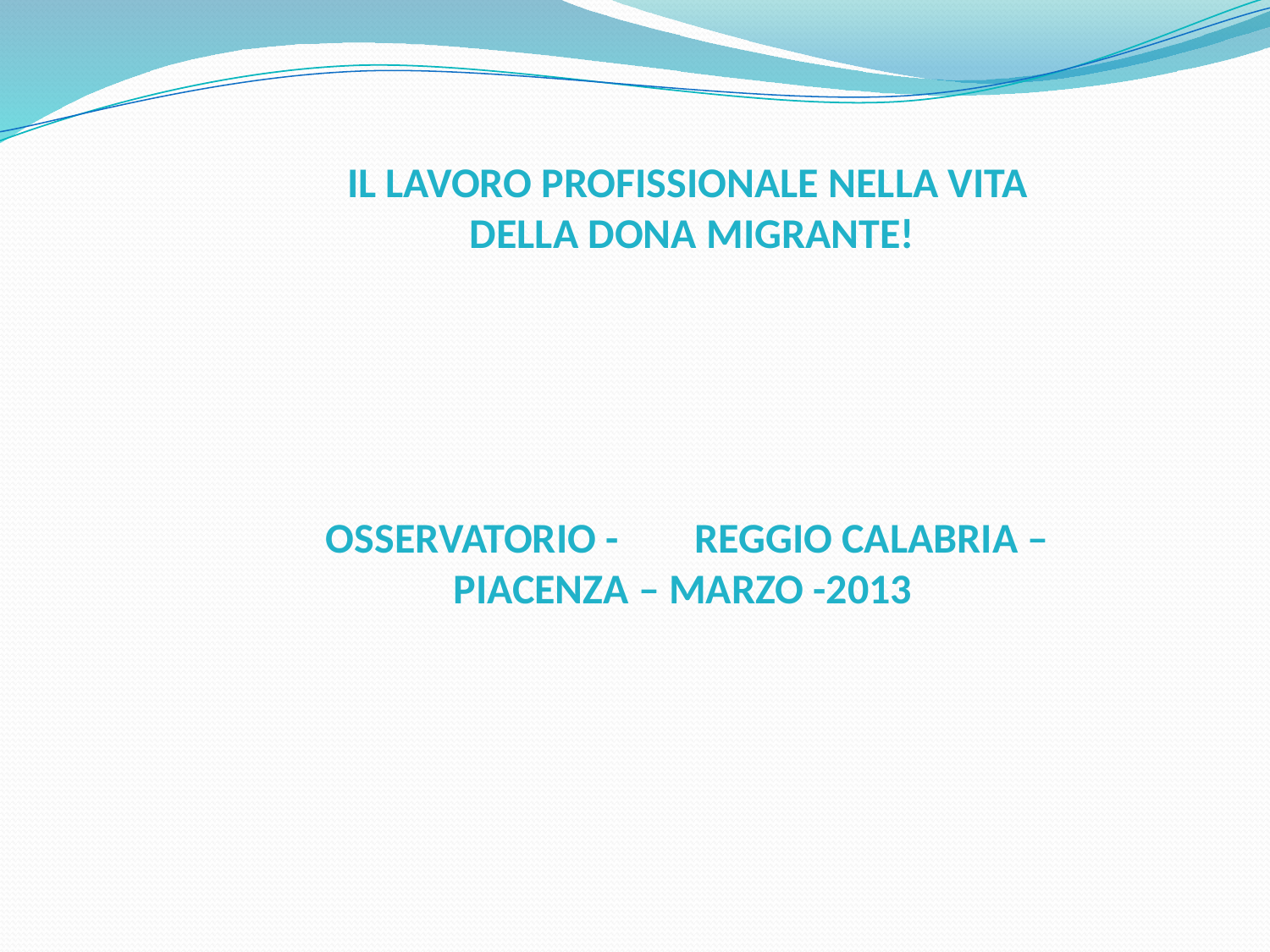

IL LAVORO PROFISSIONALE NELLA VITA
 DELLA DONA MIGRANTE!

OSSERVATORIO -        REGGIO CALABRIA –
PIACENZA – MARZO -2013